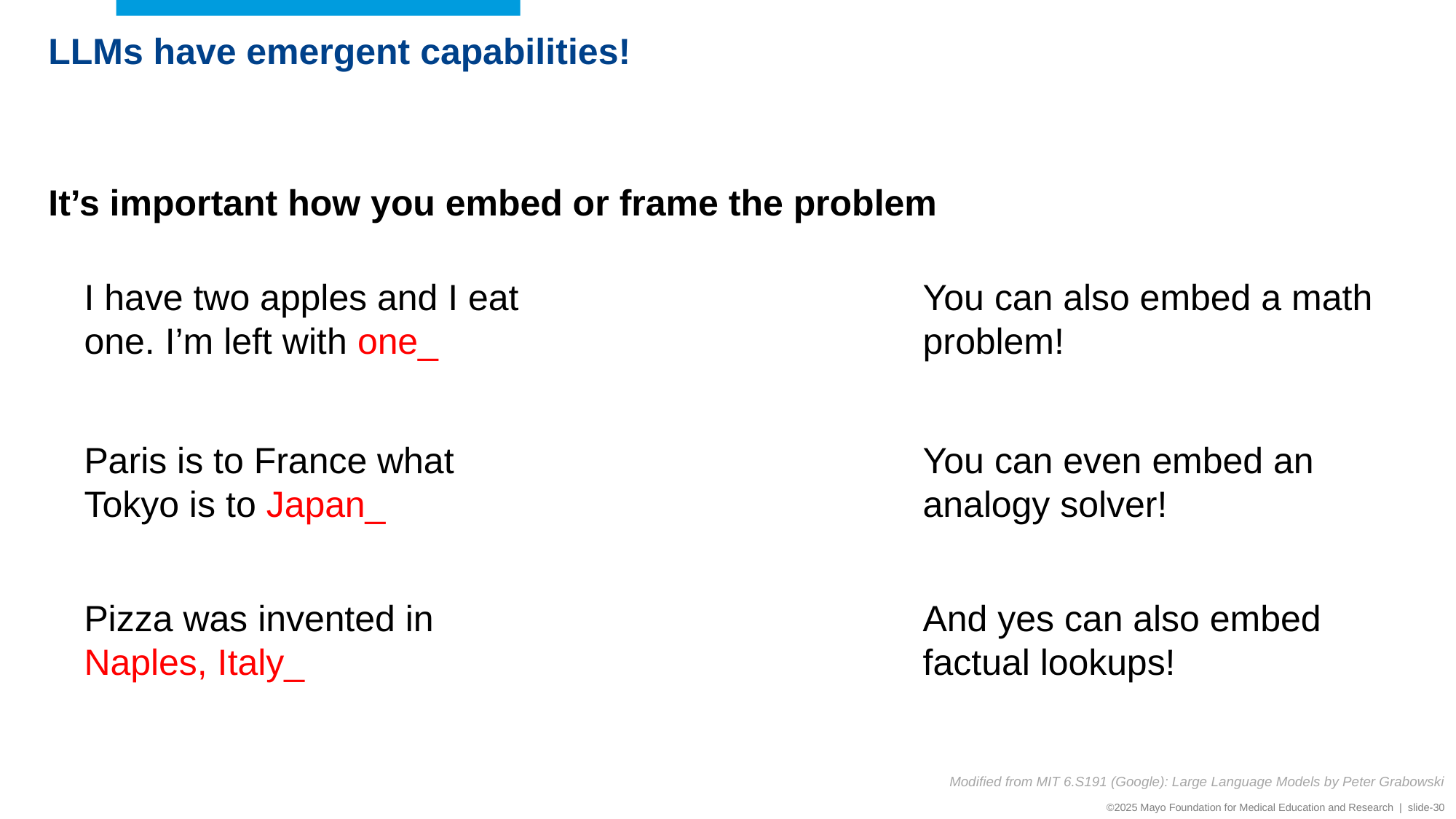

LLMs have emergent capabilities!
It’s important how you embed or frame the problem
I have two apples and I eat one. I’m left with one_
You can also embed a math problem!
Paris is to France what Tokyo is to Japan_
You can even embed an analogy solver!
Pizza was invented in Naples, Italy_
And yes can also embed factual lookups!
Modified from MIT 6.S191 (Google): Large Language Models by Peter Grabowski